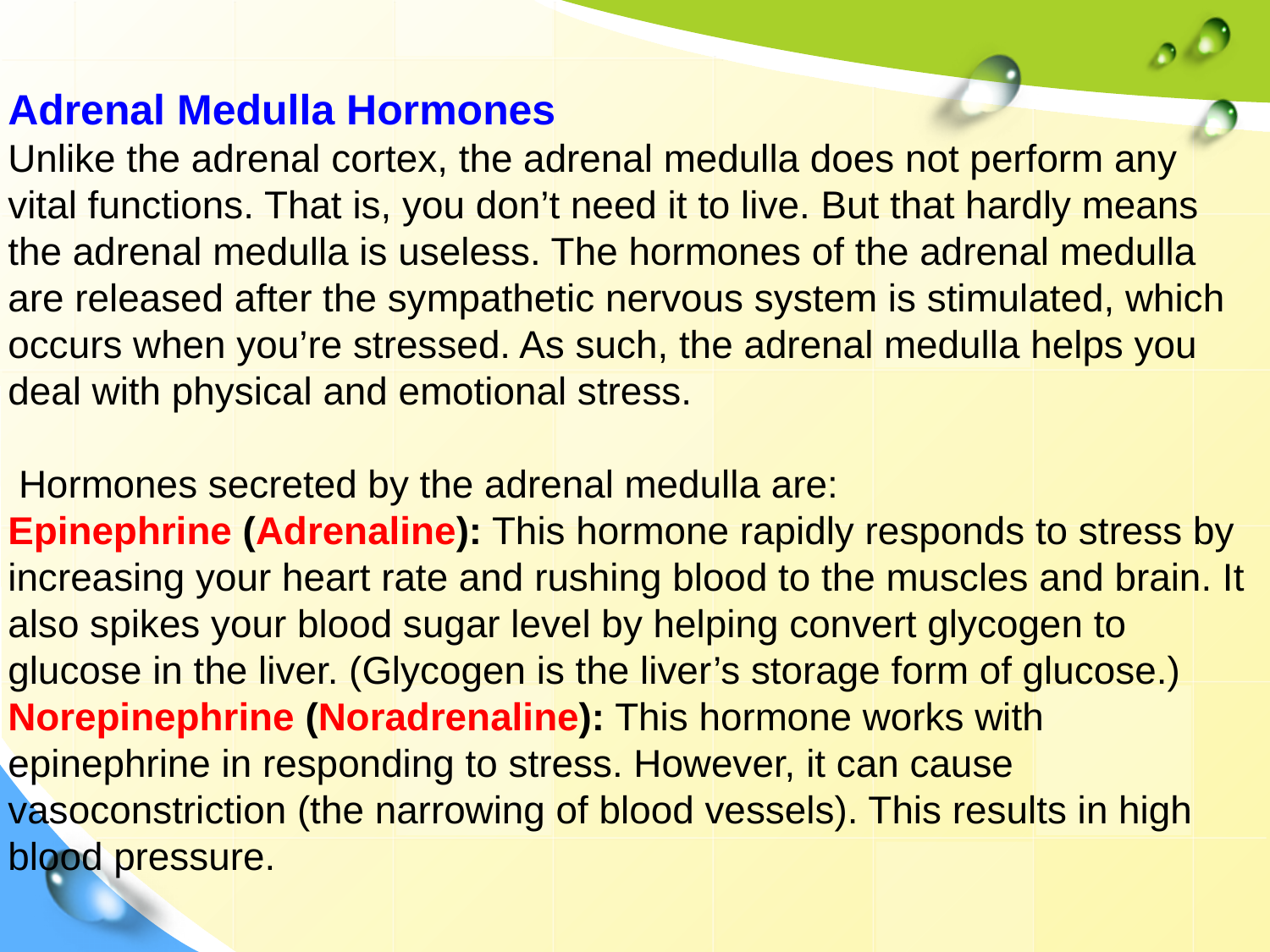

Adrenal Medulla Hormones
Unlike the adrenal cortex, the adrenal medulla does not perform any vital functions. That is, you don’t need it to live. But that hardly means the adrenal medulla is useless. The hormones of the adrenal medulla are released after the sympathetic nervous system is stimulated, which occurs when you’re stressed. As such, the adrenal medulla helps you deal with physical and emotional stress.

 Hormones secreted by the adrenal medulla are:
Epinephrine (Adrenaline): This hormone rapidly responds to stress by increasing your heart rate and rushing blood to the muscles and brain. It also spikes your blood sugar level by helping convert glycogen to glucose in the liver. (Glycogen is the liver’s storage form of glucose.)
Norepinephrine (Noradrenaline): This hormone works with epinephrine in responding to stress. However, it can cause vasoconstriction (the narrowing of blood vessels). This results in high blood pressure.